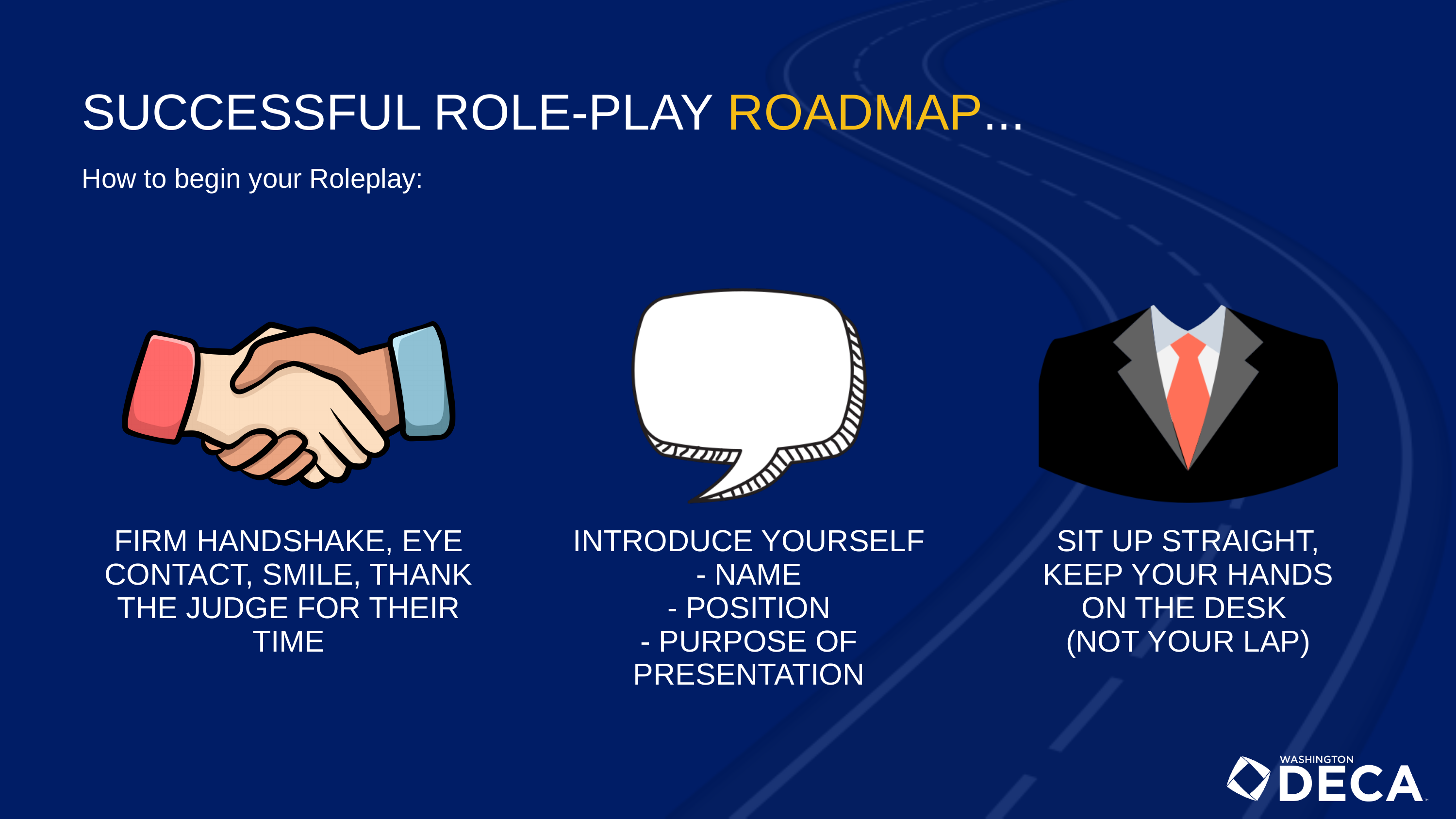

SUCCESSFUL ROLE-PLAY ROADMAP...
How to begin your Roleplay:

FIRM HANDSHAKE, EYE CONTACT, SMILE, THANK THE JUDGE FOR THEIR TIME
INTRODUCE YOURSELF
- NAME
- POSITION
- PURPOSE OF PRESENTATION
SIT UP STRAIGHT, KEEP YOUR HANDS ON THE DESK
(NOT YOUR LAP)